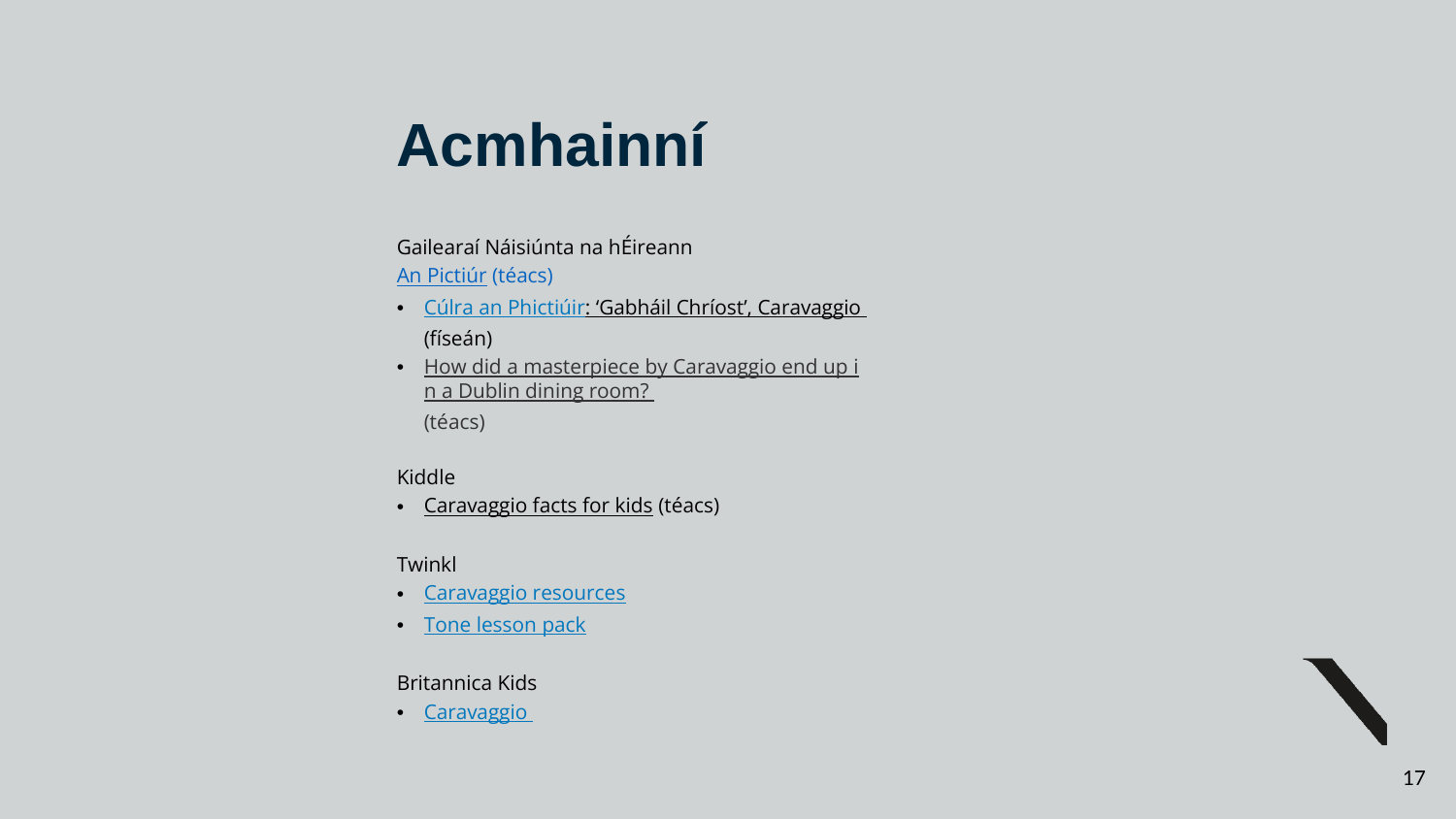

# Acmhainní
Gailearaí Náisiúnta na hÉireann
An Pictiúr (téacs)
Cúlra an Phictiúir: ‘Gabháil Chríost’, Caravaggio (físeán)
How did a masterpiece by Caravaggio end up in a Dublin dining room? (téacs)

Kiddle
Caravaggio facts for kids (téacs)

Twinkl
Caravaggio resources
Tone lesson pack

Britannica Kids
Caravaggio

17